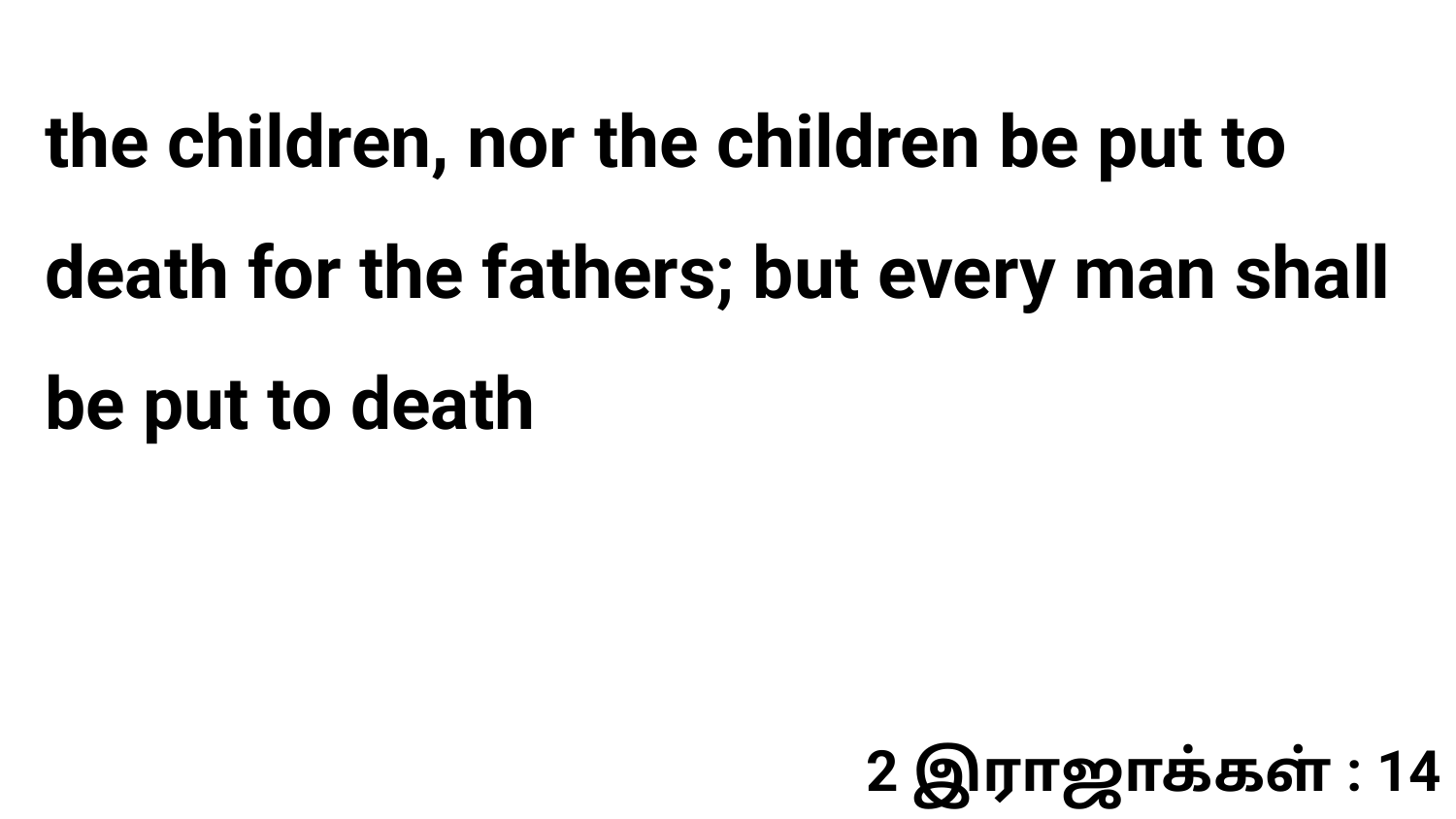

the children, nor the children be put to death for the fathers; but every man shall be put to death
2 இராஜாக்கள் : 14